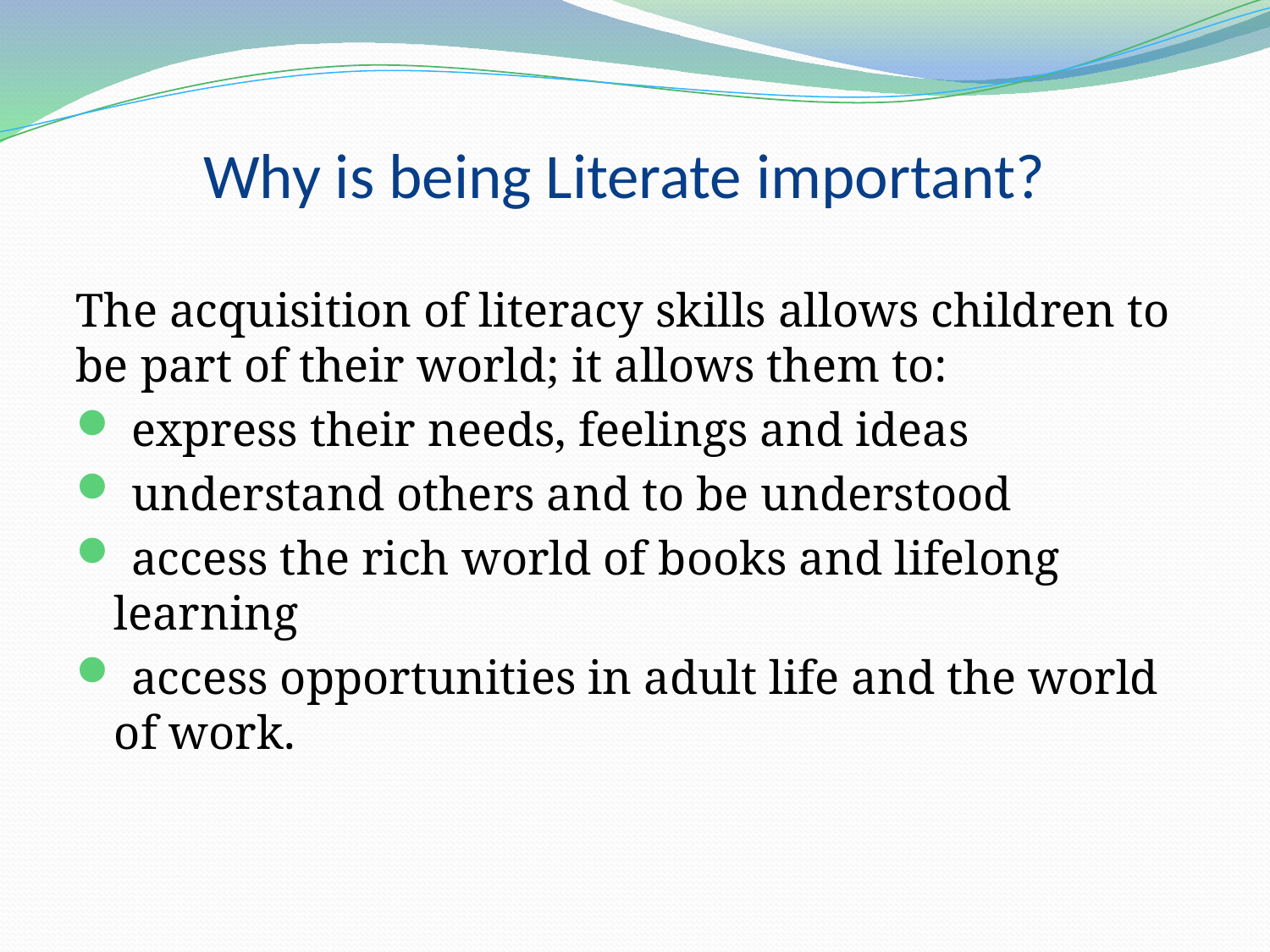

# Why is being Literate important?
The acquisition of literacy skills allows children to be part of their world; it allows them to:
 express their needs, feelings and ideas
 understand others and to be understood
 access the rich world of books and lifelong learning
 access opportunities in adult life and the world of work.